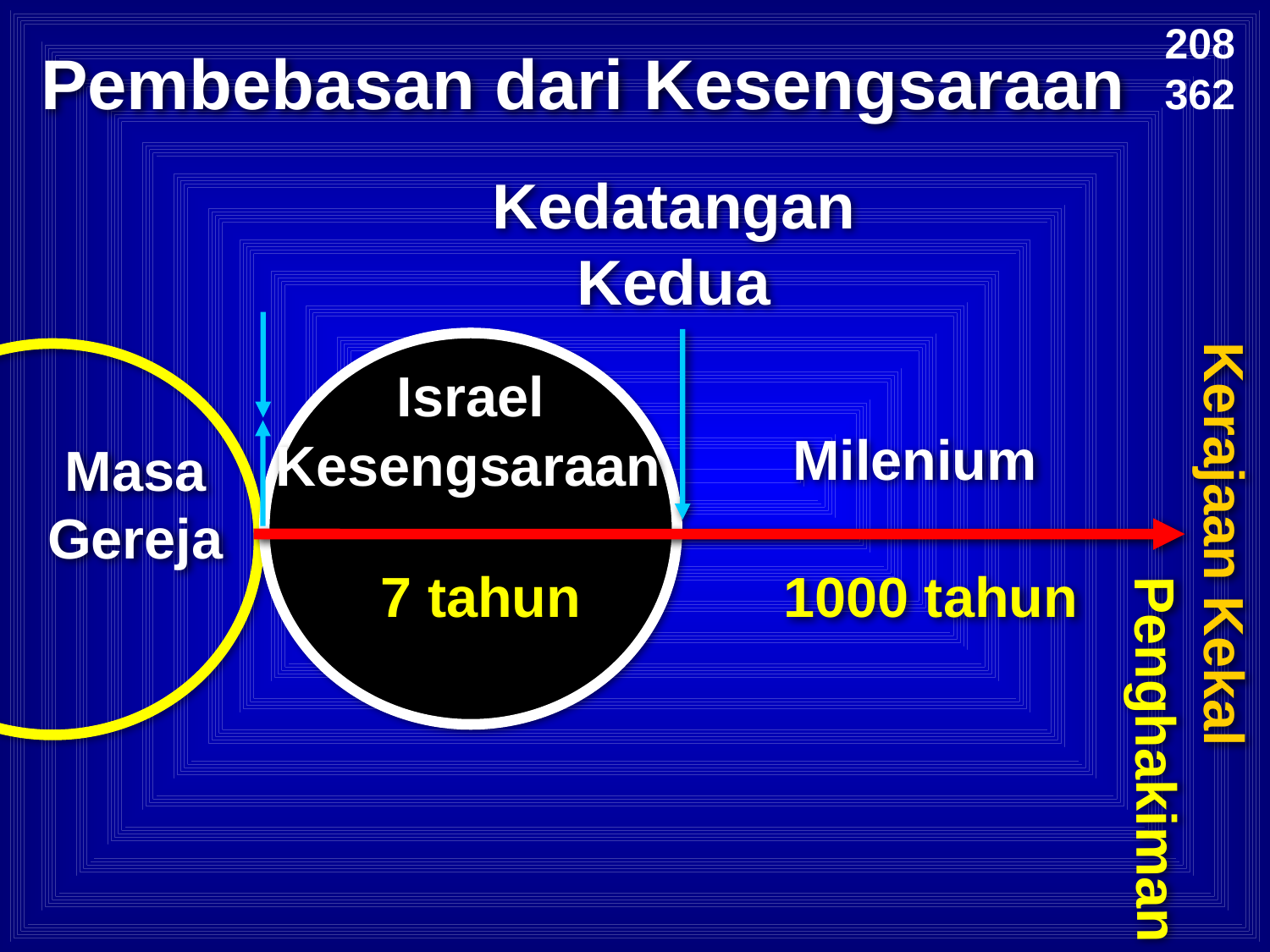

208
362
208
362
Pembebasan dari Kesengsaraan
KedatanganKedua

Israel
Milenium

Kesengsaraan
Masa Gereja
Kerajaan Kekal

7 tahun
1000 tahun
Penghakiman